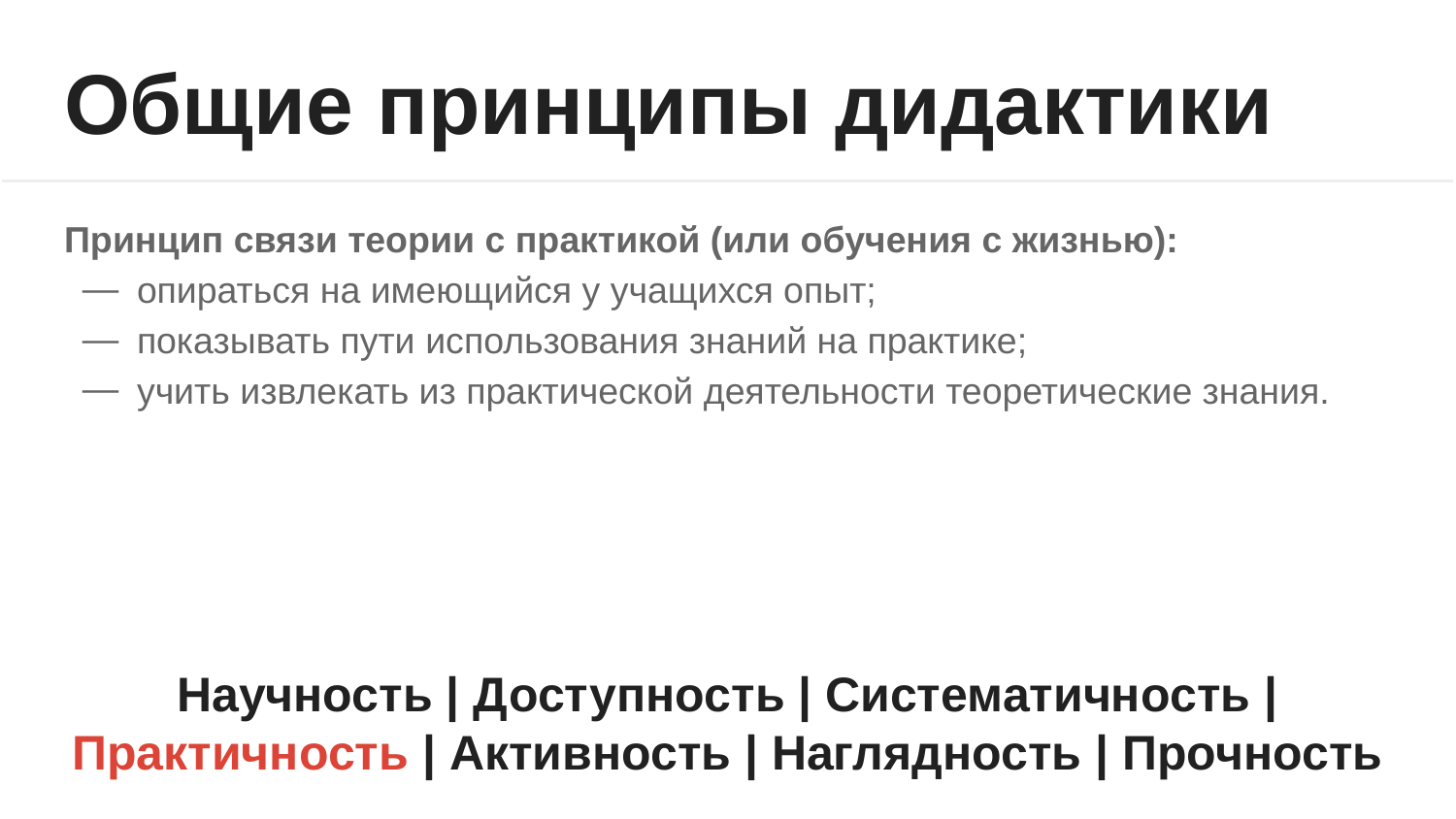

# Общие принципы дидактики
Принцип связи теории с практикой (или обучения с жизнью):
опираться на имеющийся у учащихся опыт;
показывать пути использования знаний на практике;
учить извлекать из практической деятельности теоретические знания.

Научность | Доступность | Систематичность | Практичность | Активность | Наглядность | Прочность